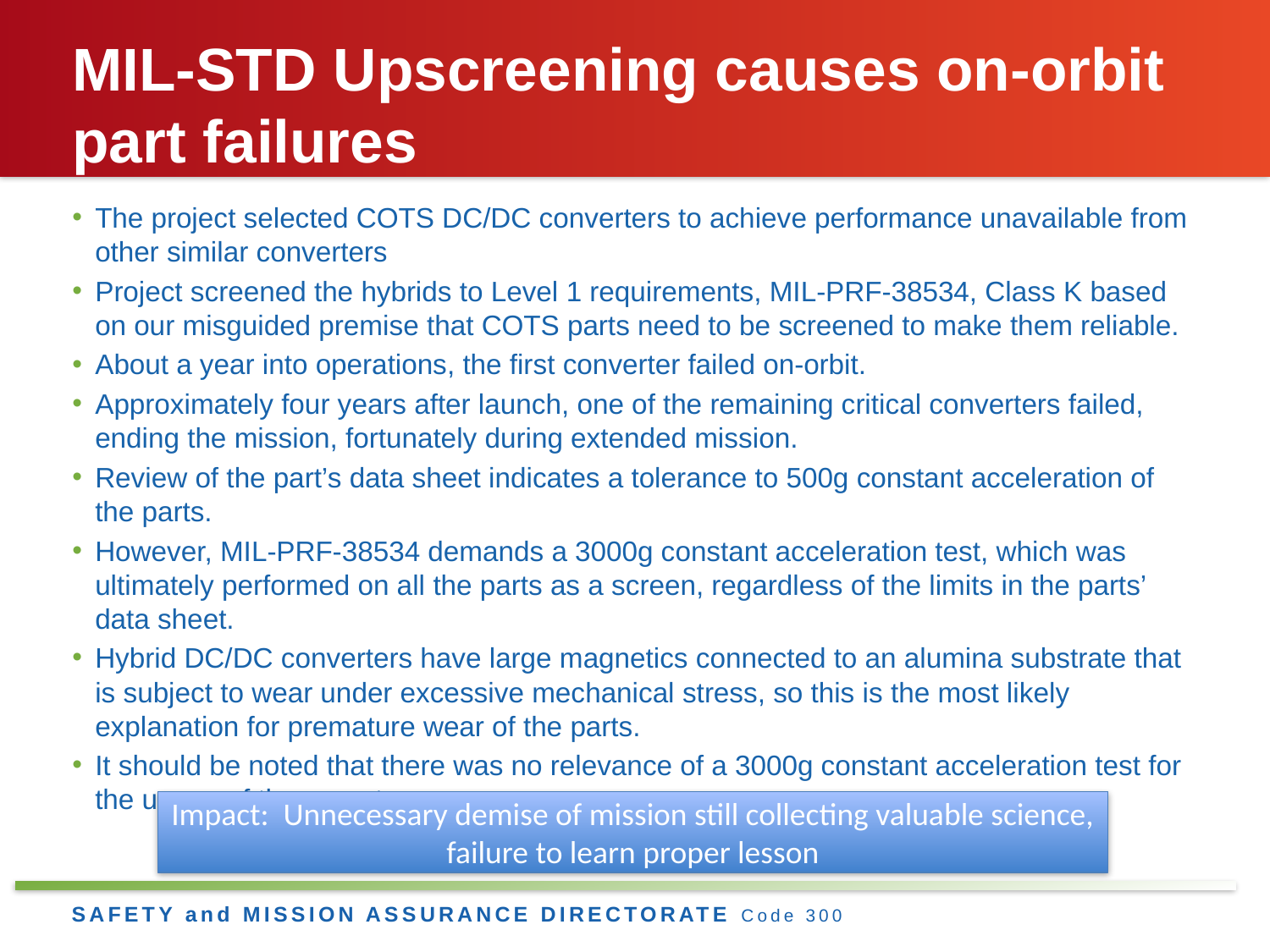

# MIL-STD Upscreening causes on-orbit part failures
The project selected COTS DC/DC converters to achieve performance unavailable from other similar converters
Project screened the hybrids to Level 1 requirements, MIL-PRF-38534, Class K based on our misguided premise that COTS parts need to be screened to make them reliable.
About a year into operations, the first converter failed on-orbit.
Approximately four years after launch, one of the remaining critical converters failed, ending the mission, fortunately during extended mission.
Review of the part’s data sheet indicates a tolerance to 500g constant acceleration of the parts.
However, MIL-PRF-38534 demands a 3000g constant acceleration test, which was ultimately performed on all the parts as a screen, regardless of the limits in the parts’ data sheet.
Hybrid DC/DC converters have large magnetics connected to an alumina substrate that is subject to wear under excessive mechanical stress, so this is the most likely explanation for premature wear of the parts.
It should be noted that there was no relevance of a 3000g constant acceleration test for the usage of these parts.
Impact:  Unnecessary demise of mission still collecting valuable science, failure to learn proper lesson